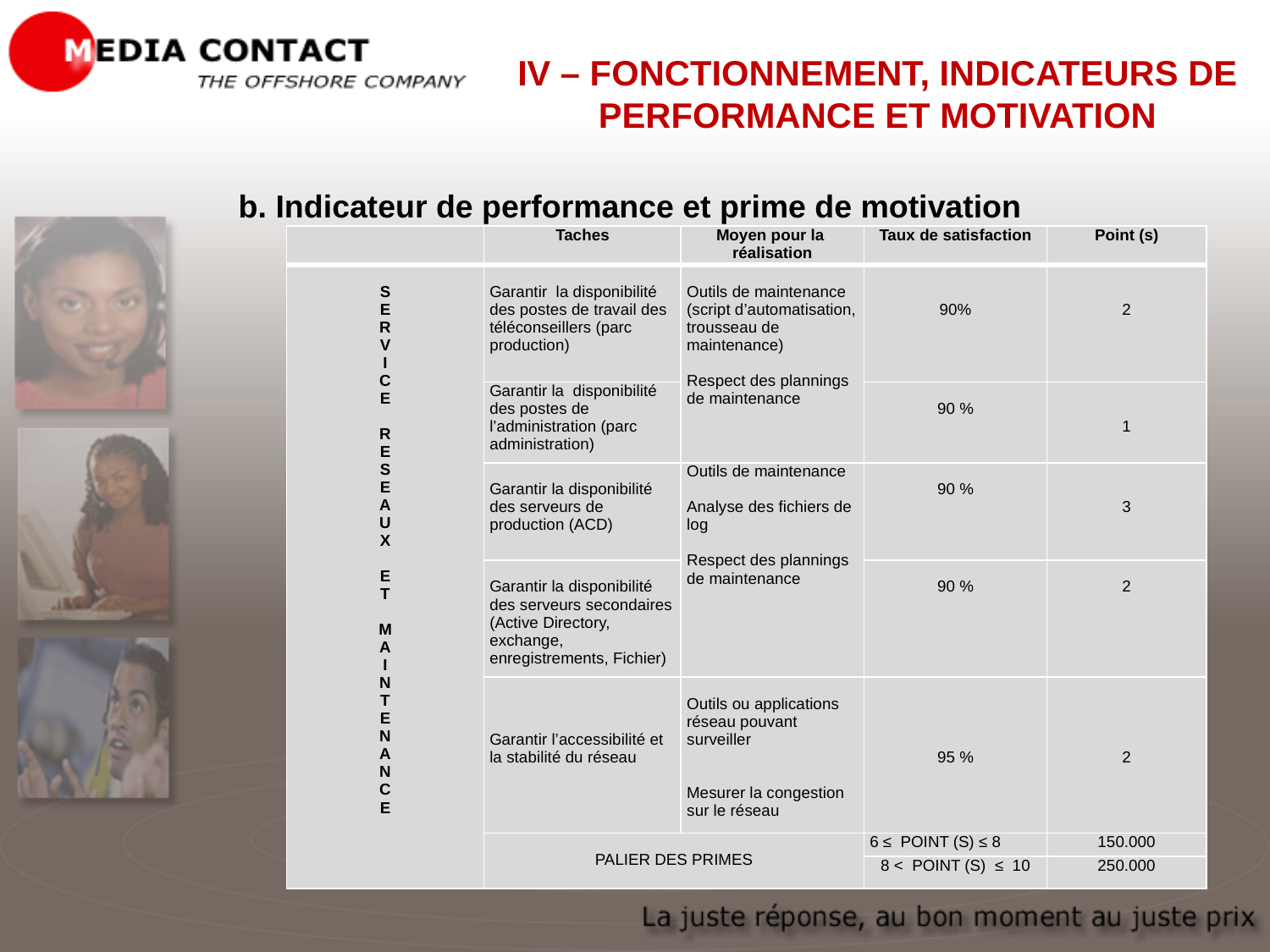

IV – FONCTIONNEMENT, INDICATEURS DE PERFORMANCE ET MOTIVATION
b. Indicateur de performance et prime de motivation

|  | Taches | Moyen pour la réalisation | Taux de satisfaction | Point (s) |
| --- | --- | --- | --- | --- |
| S E R V I C E   R E S E A U X   E T   M A I N T E N A N C E | Garantir la disponibilité des postes de travail des téléconseillers (parc production) | Outils de maintenance (script d’automatisation, trousseau de maintenance)   Respect des plannings de maintenance | 90% | 2 |
|  | Garantir la disponibilité des postes de l’administration (parc administration) |  | 90 % | 1 |
|  | Garantir la disponibilité des serveurs de production (ACD) | Outils de maintenance   Analyse des fichiers de log   Respect des plannings de maintenance | 90 % | 3 |
|  | Garantir la disponibilité des serveurs secondaires (Active Directory, exchange, enregistrements, Fichier) |  | 90 % | 2 |
|  | Garantir l’accessibilité et la stabilité du réseau | Outils ou applications réseau pouvant surveiller     Mesurer la congestion sur le réseau | 95 % | 2 |
|  | PALIER DES PRIMES |  | 6 ≤ POINT (S) ≤ 8 | 150.000 |
|  |  |  | 8 < POINT (S) ≤ 10 | 250.000 |